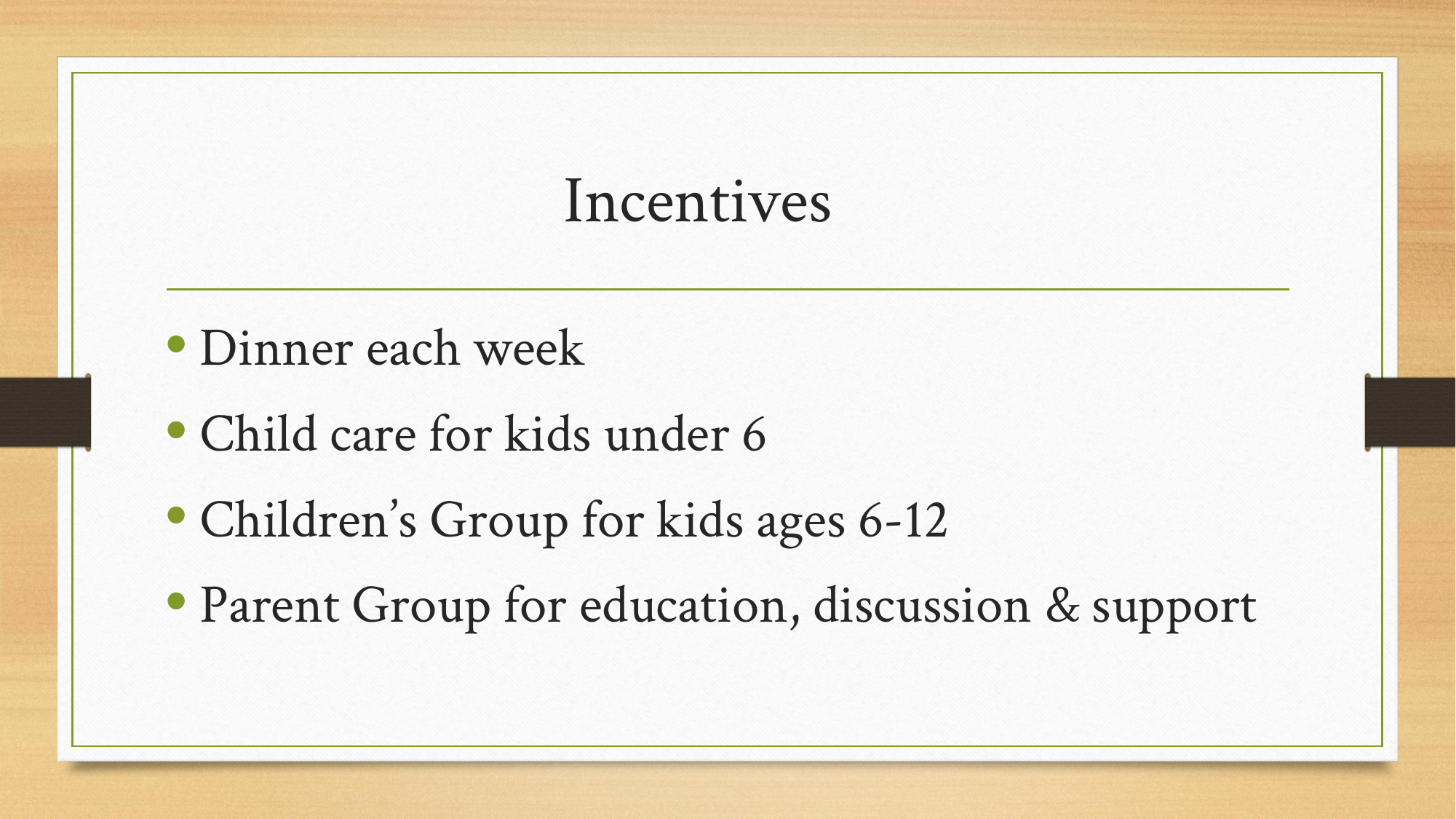

# Incentives
Dinner each week
Child care for kids under 6
Children’s Group for kids ages 6-12
Parent Group for education, discussion & support